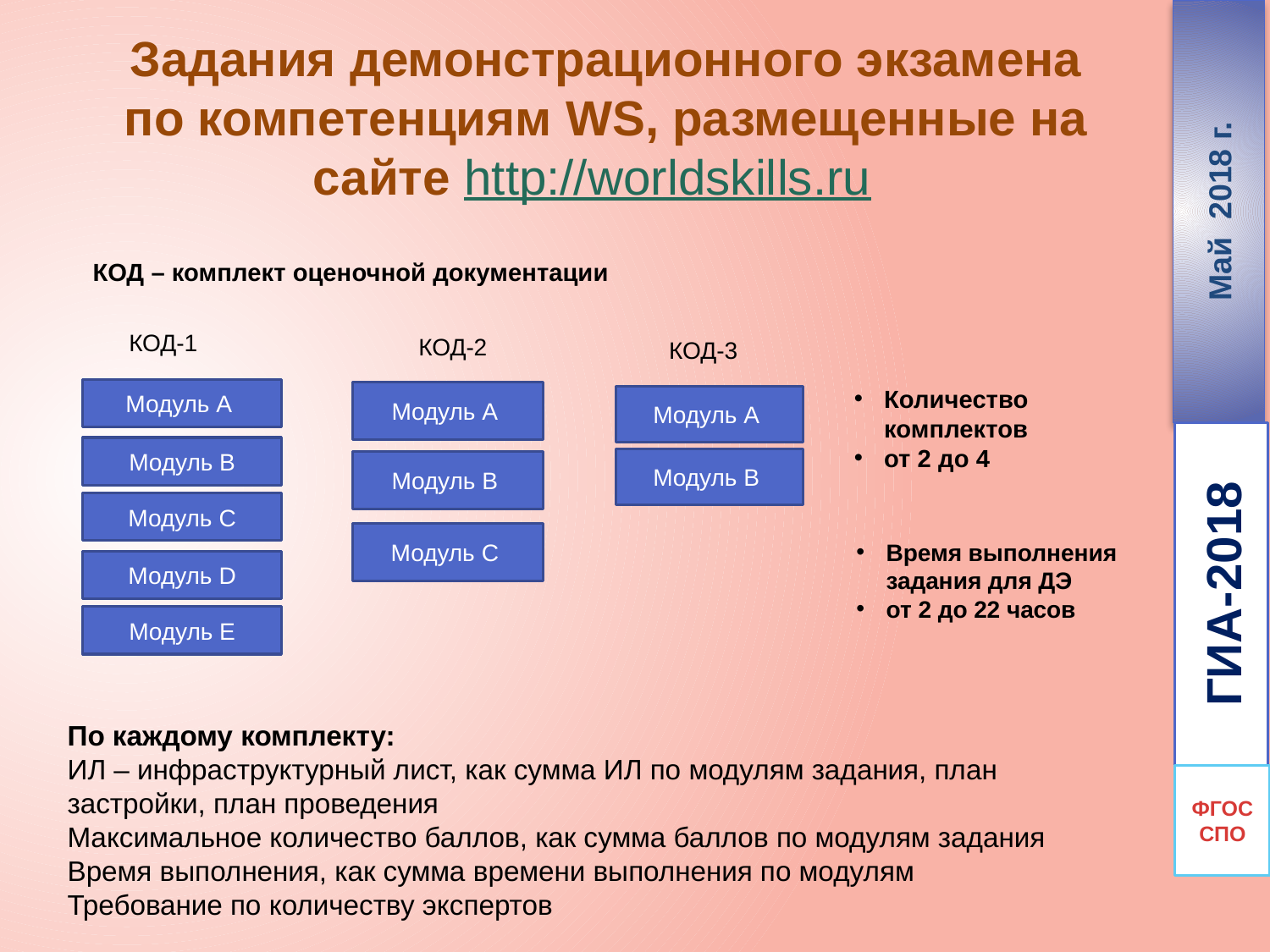

Май  2018 г.
Задания демонстрационного экзамена
по компетенциям WS, размещенные на сайте http://worldskills.ru
КОД – комплект оценочной документации
КОД-1
Модуль A
Модуль B
Модуль C
Модуль D
Модуль E
КОД-2
Модуль A
Модуль B
Модуль C
КОД-3
Модуль A
Модуль B
Количество комплектов
от 2 до 4
ГИА-2018
Время выполнения задания для ДЭ
от 2 до 22 часов
По каждому комплекту:
ИЛ – инфраструктурный лист, как сумма ИЛ по модулям задания, план застройки, план проведения
Максимальное количество баллов, как сумма баллов по модулям задания
Время выполнения, как сумма времени выполнения по модулям
Требование по количеству экспертов
ФГОС СПО